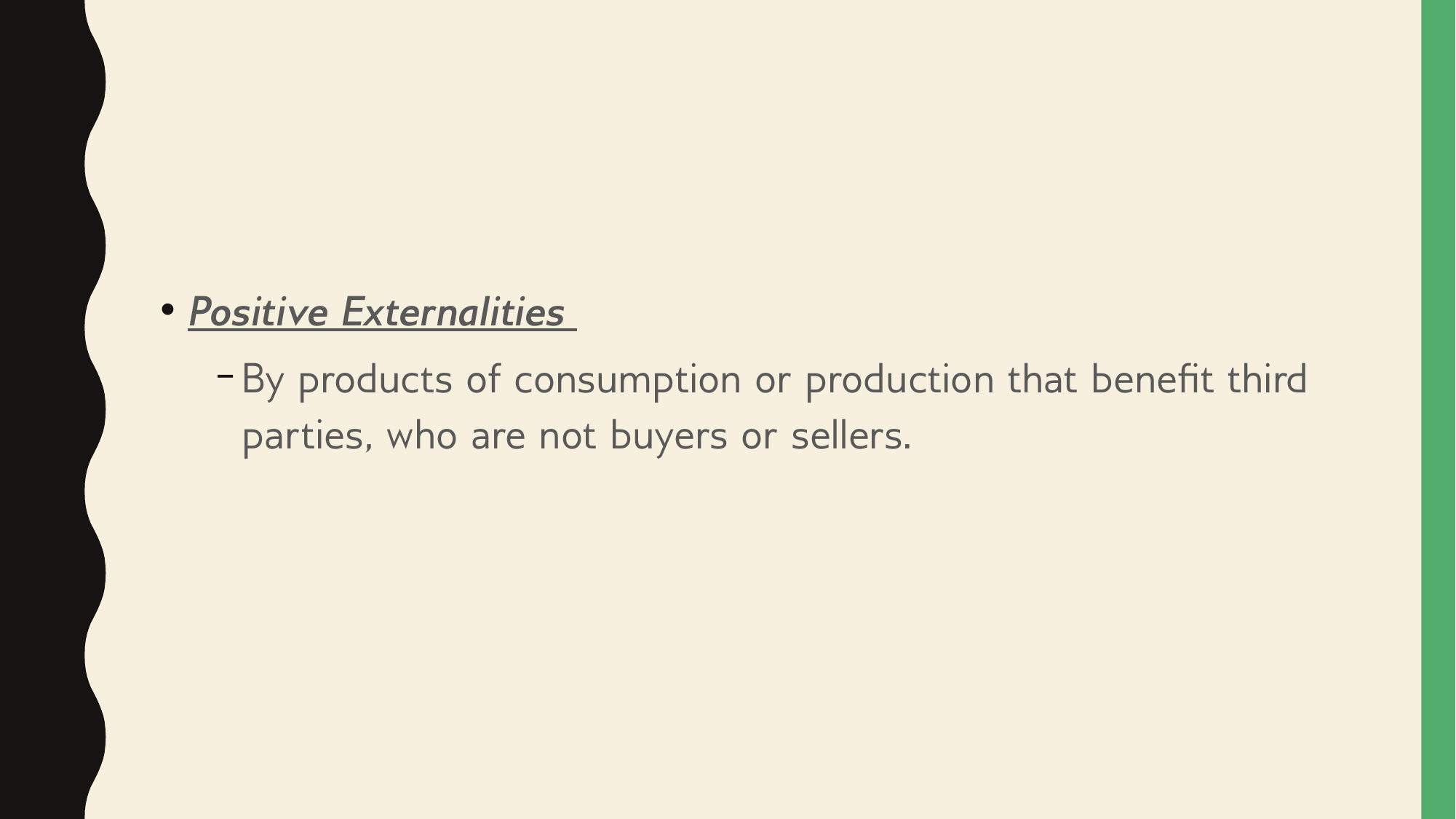

#
Positive Externalities
By products of consumption or production that benefit third parties, who are not buyers or sellers.